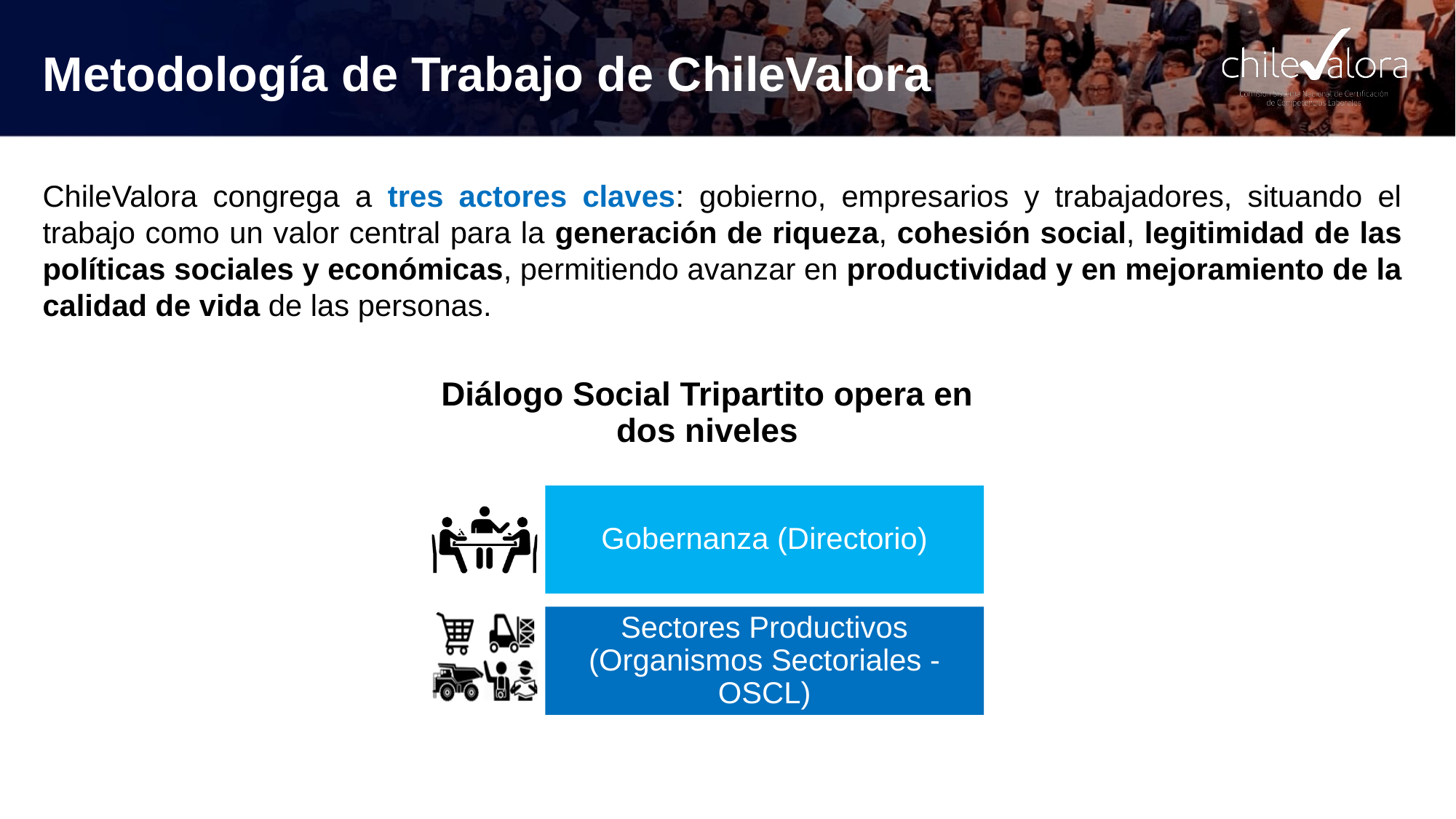

# Metodología de Trabajo de ChileValora
ChileValora congrega a tres actores claves: gobierno, empresarios y trabajadores, situando el trabajo como un valor central para la generación de riqueza, cohesión social, legitimidad de las políticas sociales y económicas, permitiendo avanzar en productividad y en mejoramiento de la calidad de vida de las personas.

Diálogo Social Tripartito opera en dos niveles

Gobernanza (Directorio)

Sectores Productivos (Organismos Sectoriales -OSCL)